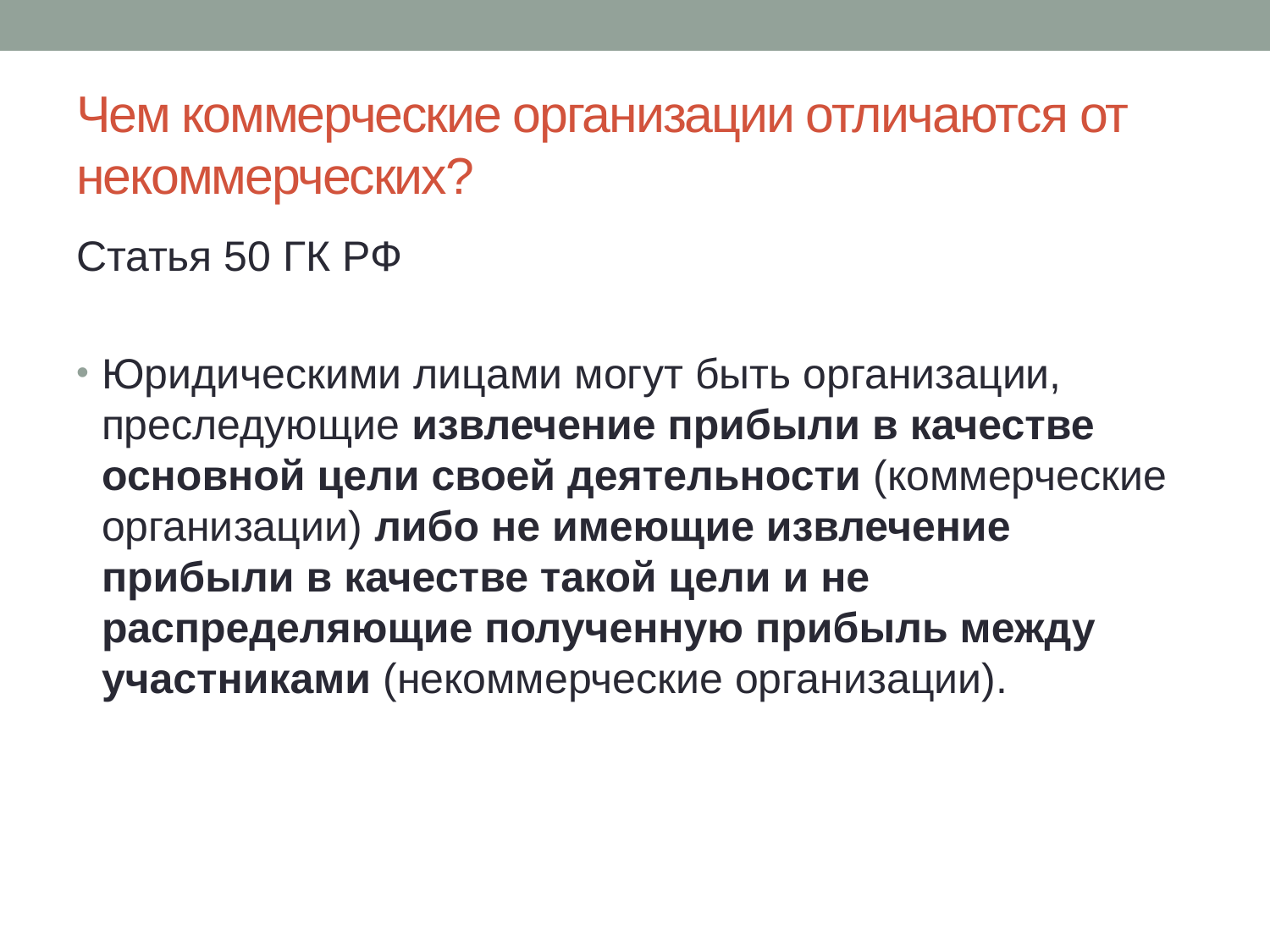

# Чем коммерческие организации отличаются от некоммерческих?
Статья 50 ГК РФ

Юридическими лицами могут быть организации, преследующие извлечение прибыли в качестве основной цели своей деятельности (коммерческие организации) либо не имеющие извлечение прибыли в качестве такой цели и не распределяющие полученную прибыль между участниками (некоммерческие организации).